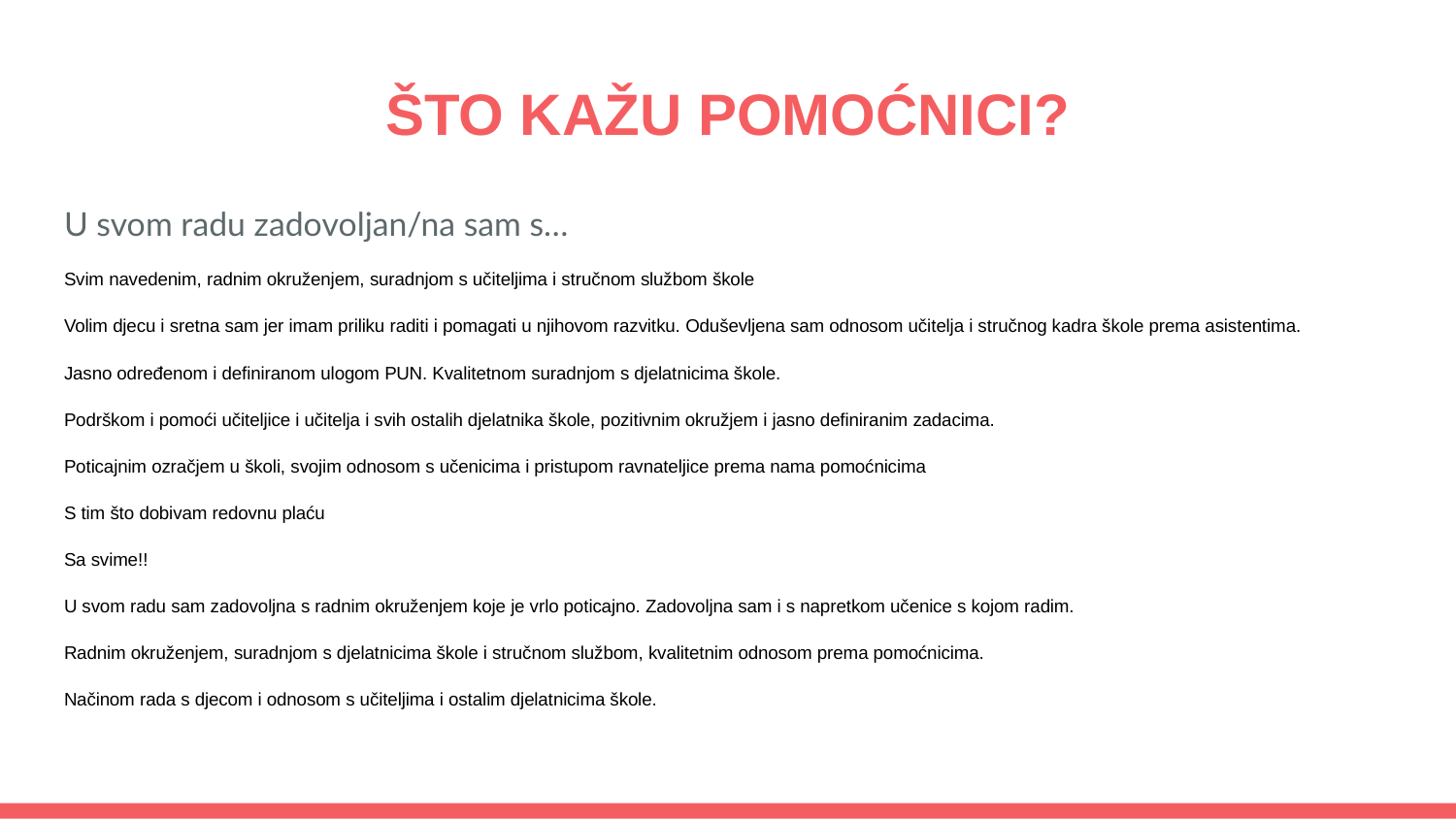

# ŠTO KAŽU POMOĆNICI?
U svom radu zadovoljan/na sam s…
Svim navedenim, radnim okruženjem, suradnjom s učiteljima i stručnom službom škole
Volim djecu i sretna sam jer imam priliku raditi i pomagati u njihovom razvitku. Oduševljena sam odnosom učitelja i stručnog kadra škole prema asistentima.
Jasno određenom i definiranom ulogom PUN. Kvalitetnom suradnjom s djelatnicima škole.
Podrškom i pomoći učiteljice i učitelja i svih ostalih djelatnika škole, pozitivnim okružjem i jasno definiranim zadacima.
Poticajnim ozračjem u školi, svojim odnosom s učenicima i pristupom ravnateljice prema nama pomoćnicima
S tim što dobivam redovnu plaću
Sa svime!!
U svom radu sam zadovoljna s radnim okruženjem koje je vrlo poticajno. Zadovoljna sam i s napretkom učenice s kojom radim.
Radnim okruženjem, suradnjom s djelatnicima škole i stručnom službom, kvalitetnim odnosom prema pomoćnicima.
Načinom rada s djecom i odnosom s učiteljima i ostalim djelatnicima škole.